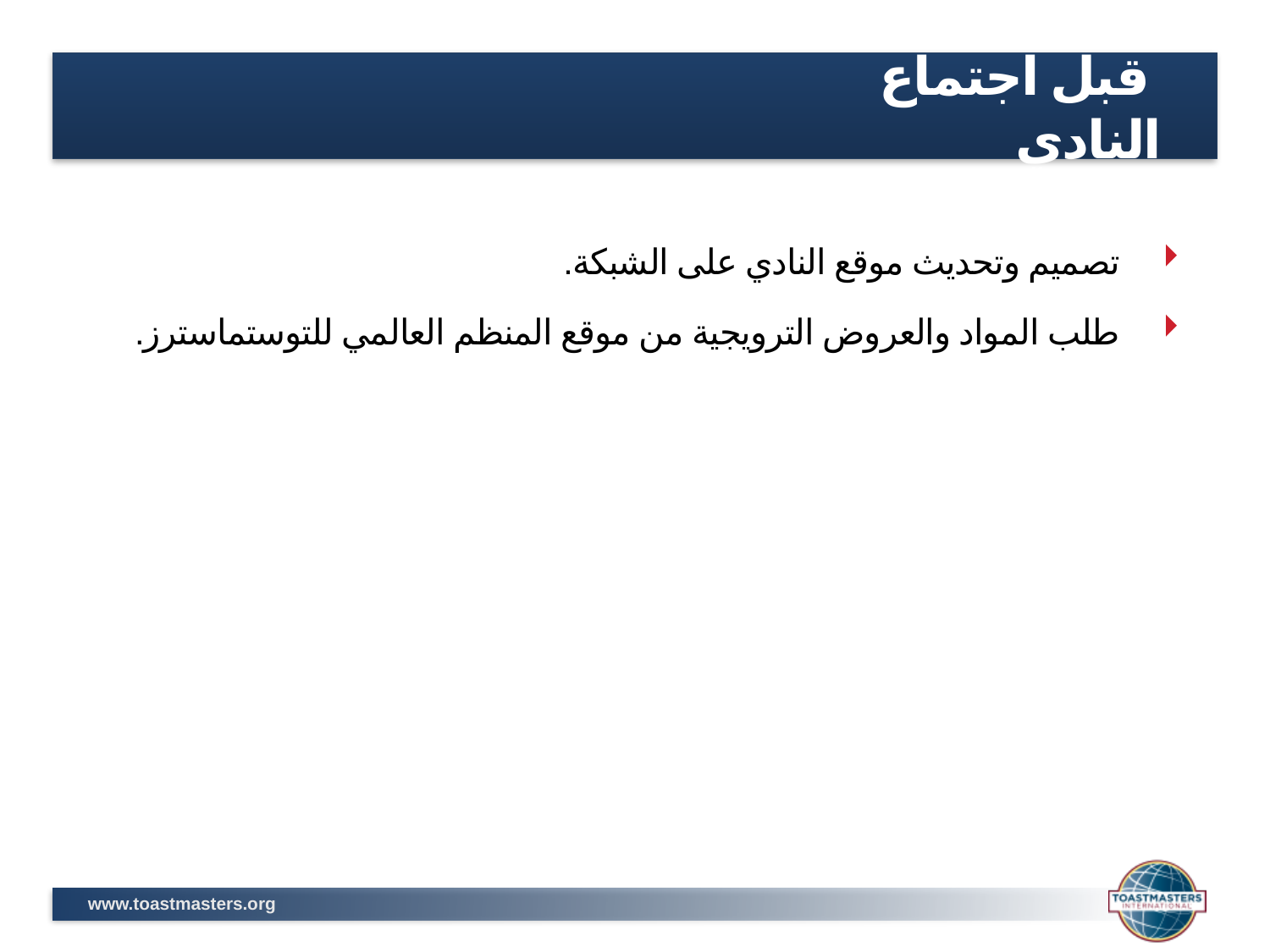

قبل اجتماع النادي
تصميم وتحديث موقع النادي على الشبكة.
طلب المواد والعروض الترويجية من موقع المنظم العالمي للتوستماسترز.